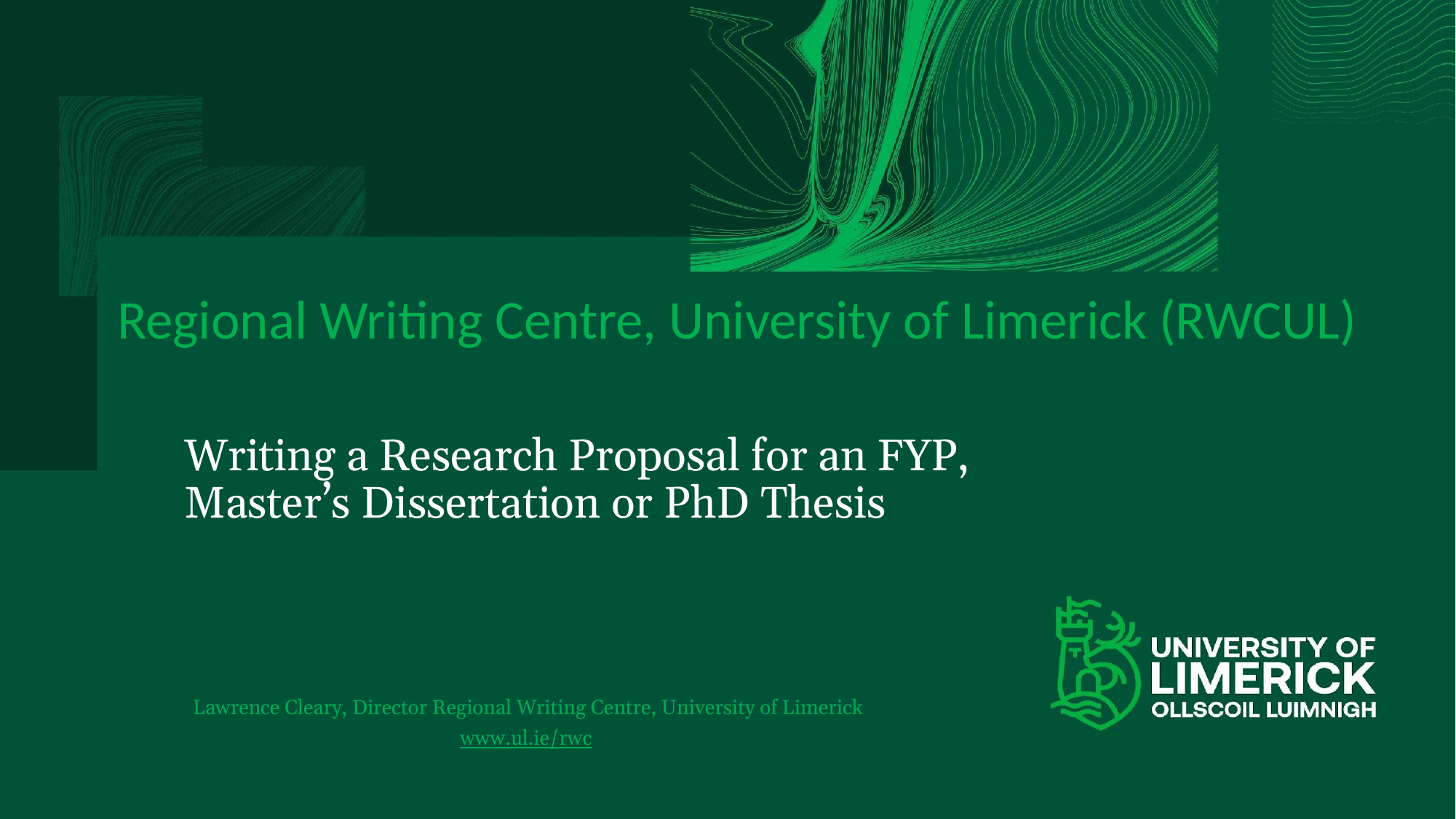

Regional Writing Centre, University of Limerick (RWCUL)
# Writing a Research Proposal for an FYP, Master’s Dissertation or PhD Thesis
Lawrence Cleary, Director Regional Writing Centre, University of Limerick
www.ul.ie/rwc